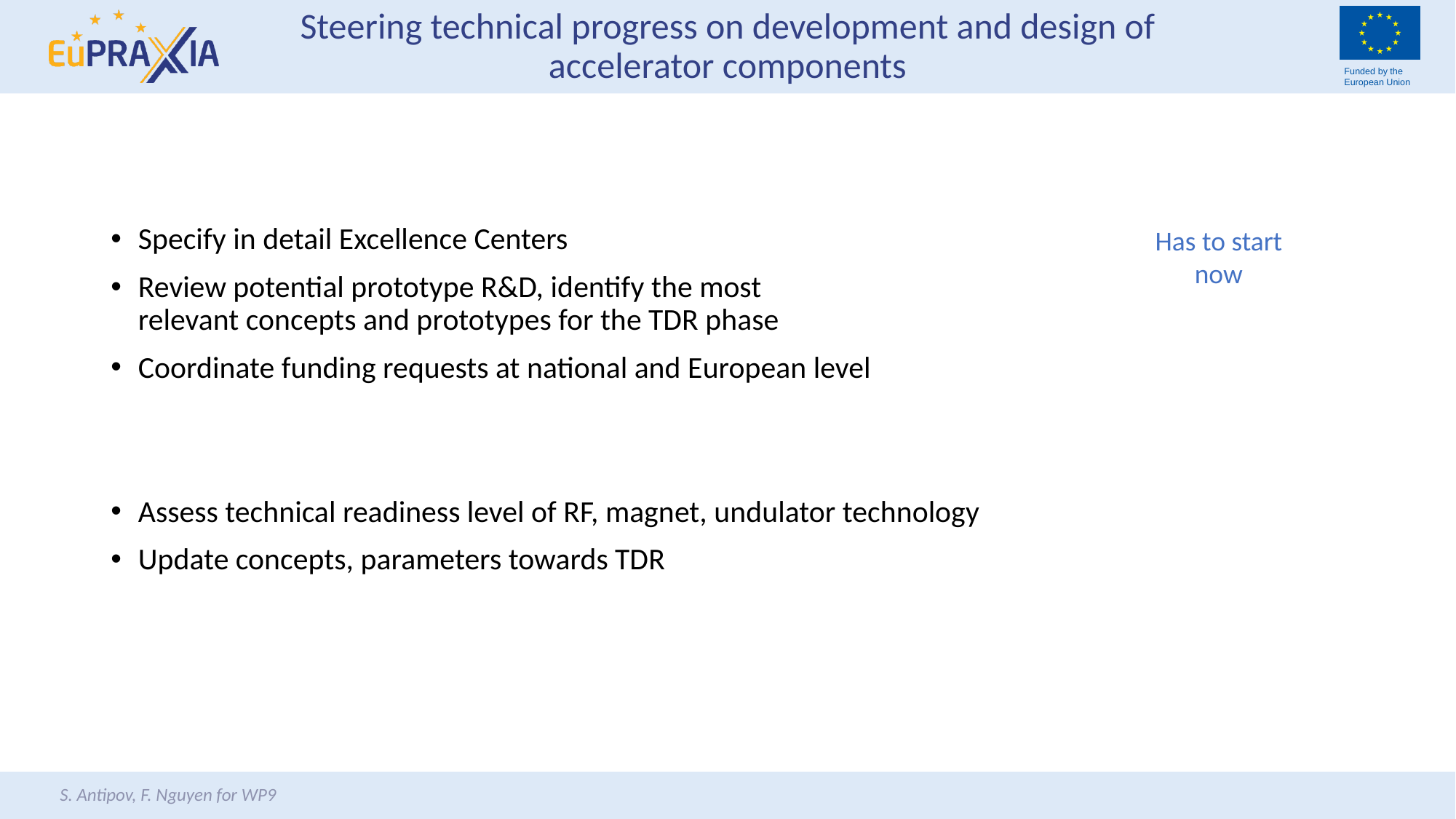

# Steering technical progress on development and design of accelerator components
Specify in detail Excellence Centers
Review potential prototype R&D, identify the most
relevant concepts and prototypes for the TDR phase
Coordinate funding requests at national and European level

Assess technical readiness level of RF, magnet, undulator technology
Update concepts, parameters towards TDR

Has to start
now
S. Antipov, F. Nguyen for WP9
5